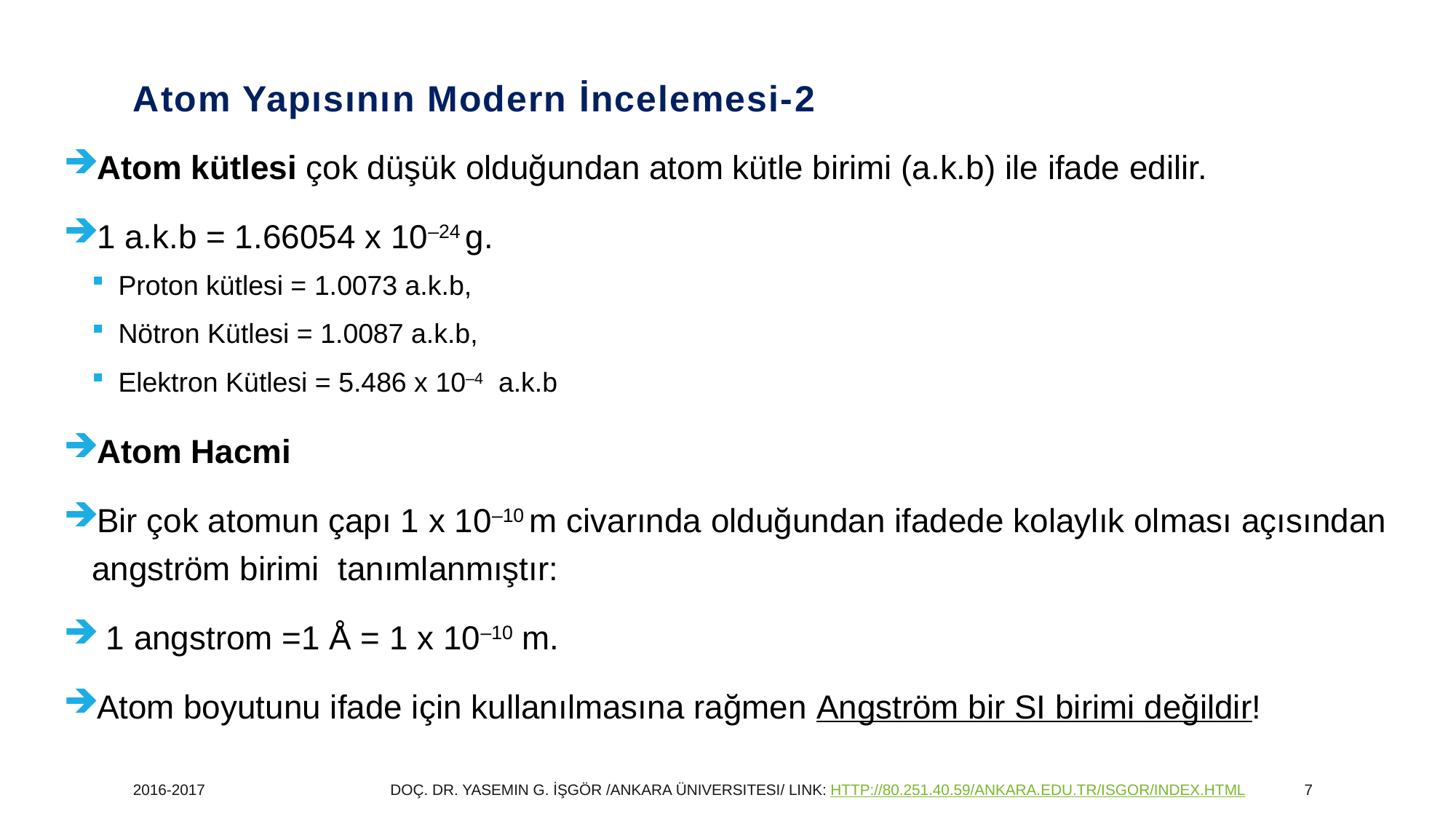

# Atom Yapısının Modern İncelemesi-2
Atom kütlesi çok düşük olduğundan atom kütle birimi (a.k.b) ile ifade edilir.
1 a.k.b = 1.66054 x 10–24 g.
Proton kütlesi = 1.0073 a.k.b,
Nötron Kütlesi = 1.0087 a.k.b,
Elektron Kütlesi = 5.486 x 10–4  a.k.b
Atom Hacmi
Bir çok atomun çapı 1 x 10–10 m civarında olduğundan ifadede kolaylık olması açısından angström birimi  tanımlanmıştır:
 1 angstrom =1 Å = 1 x 10–10 m.
Atom boyutunu ifade için kullanılmasına rağmen Angström bir SI birimi değildir!

2016-2017
Doç. Dr. yasemin G. İŞGÖR /Ankara Üniversitesi/ link: http://80.251.40.59/ankara.edu.tr/isgor/index.html
7